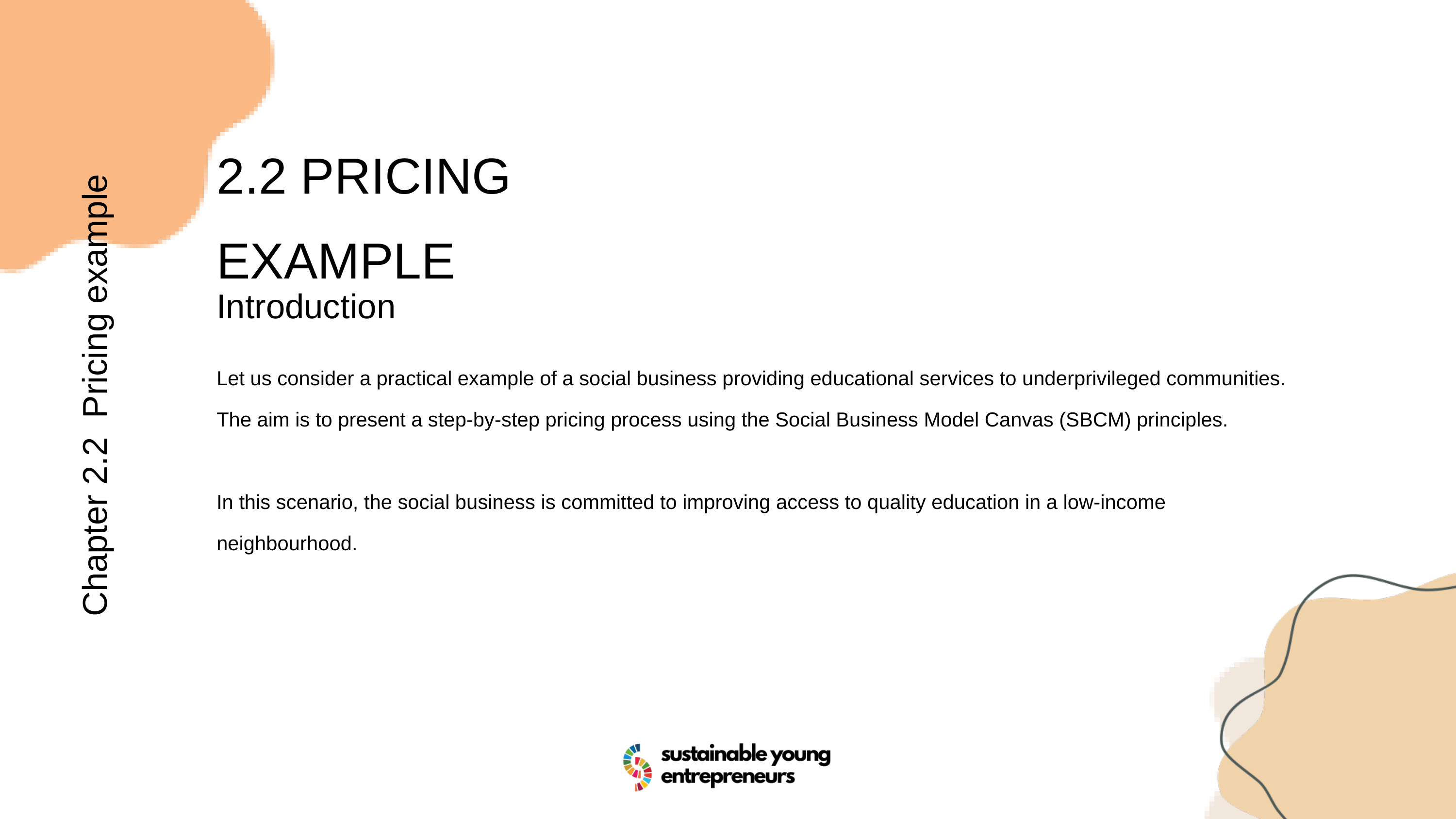

2.2 PRICING EXAMPLE
Introduction
Let us consider a practical example of a social business providing educational services to underprivileged communities. The aim is to present a step-by-step pricing process using the Social Business Model Canvas (SBCM) principles.

In this scenario, the social business is committed to improving access to quality education in a low-income neighbourhood.
Chapter 2.2  Pricing example